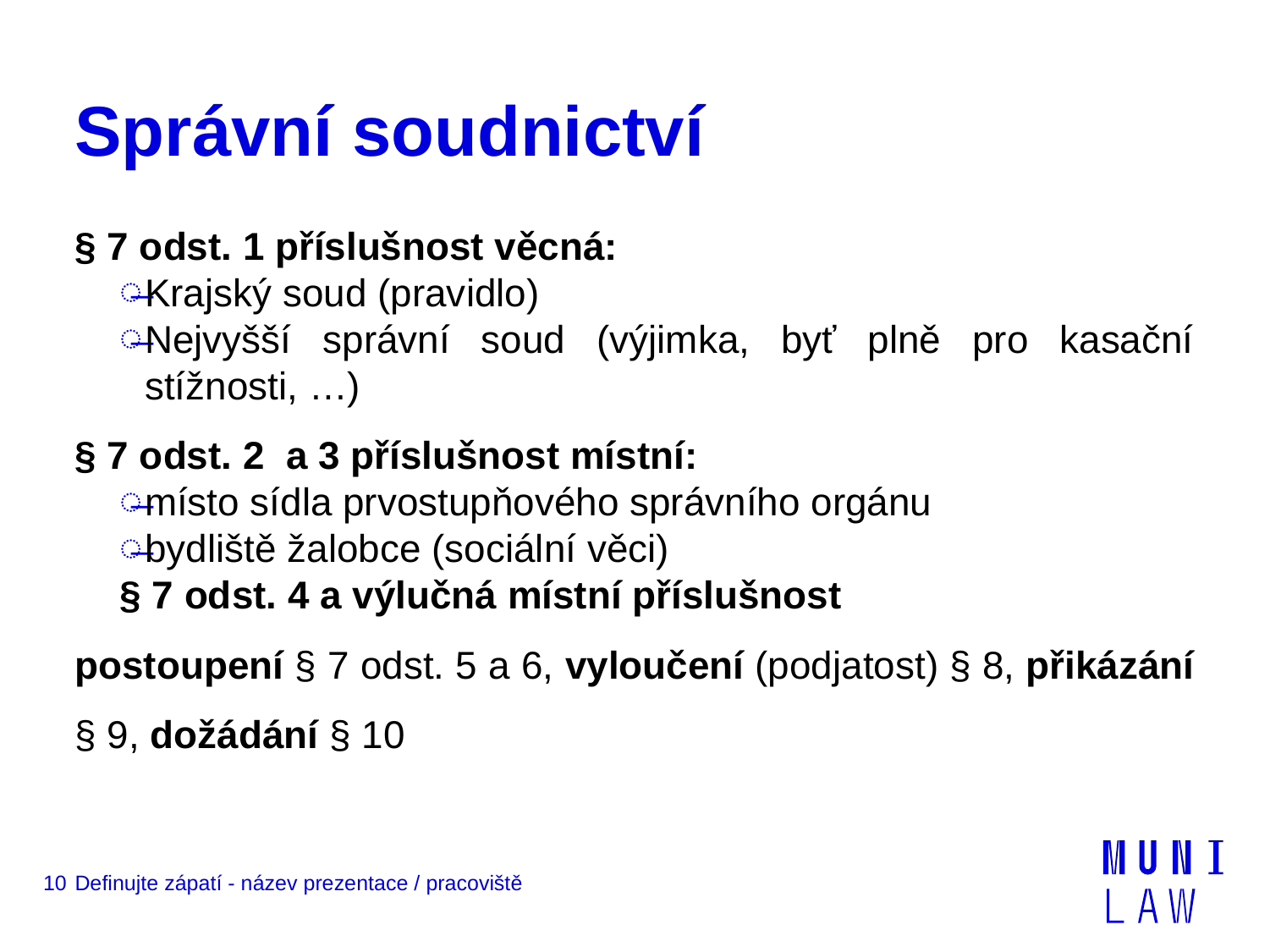

# Správní soudnictví
§ 7 odst. 1 příslušnost věcná:
Krajský soud (pravidlo)
Nejvyšší správní soud (výjimka, byť plně pro kasační stížnosti, …)
§ 7 odst. 2  a 3 příslušnost místní:
místo sídla prvostupňového správního orgánu
bydliště žalobce (sociální věci)
§ 7 odst. 4 a výlučná místní příslušnost
postoupení § 7 odst. 5 a 6, vyloučení (podjatost) § 8, přikázání § 9, dožádání § 10

10
Definujte zápatí - název prezentace / pracoviště